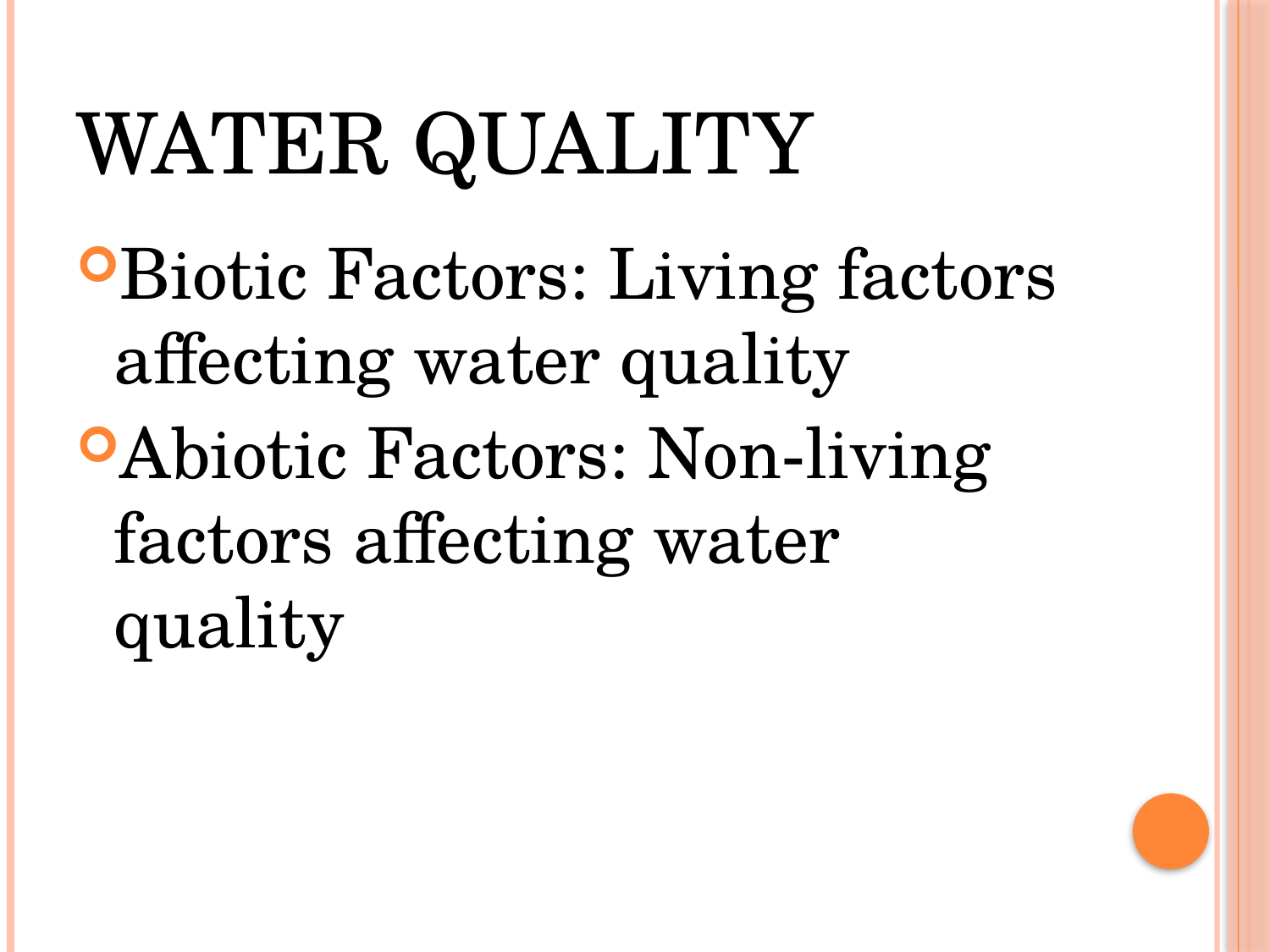

# Water Quality
Biotic Factors: Living factors affecting water quality
Abiotic Factors: Non-living factors affecting water quality